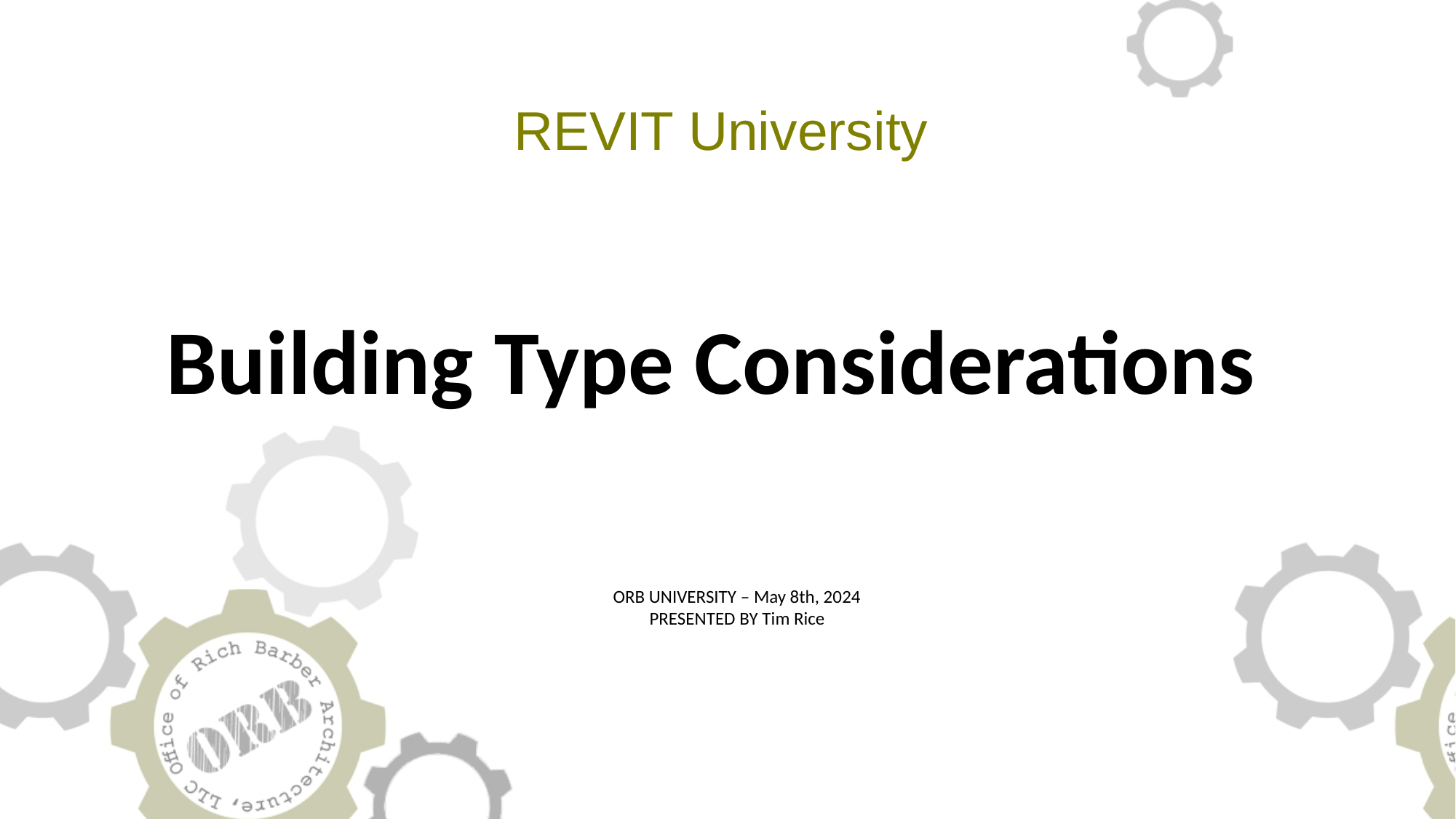

REVIT University
# Building Type Considerations
ORB UNIVERSITY – May 8th, 2024 PRESENTED BY Tim Rice